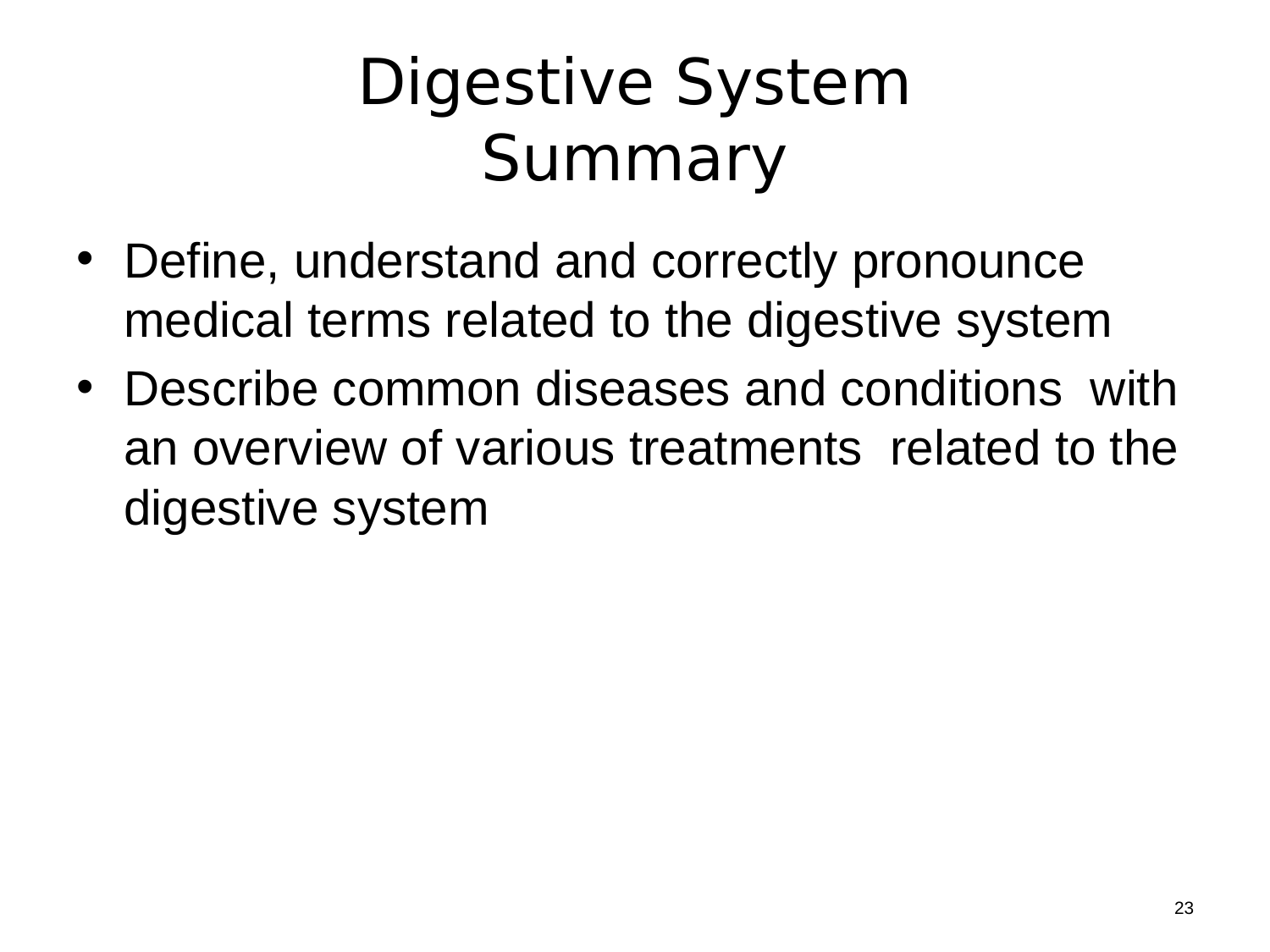

# Digestive System Summary
Define, understand and correctly pronounce medical terms related to the digestive system
Describe common diseases and conditions  with an overview of various treatments  related to the digestive system
23